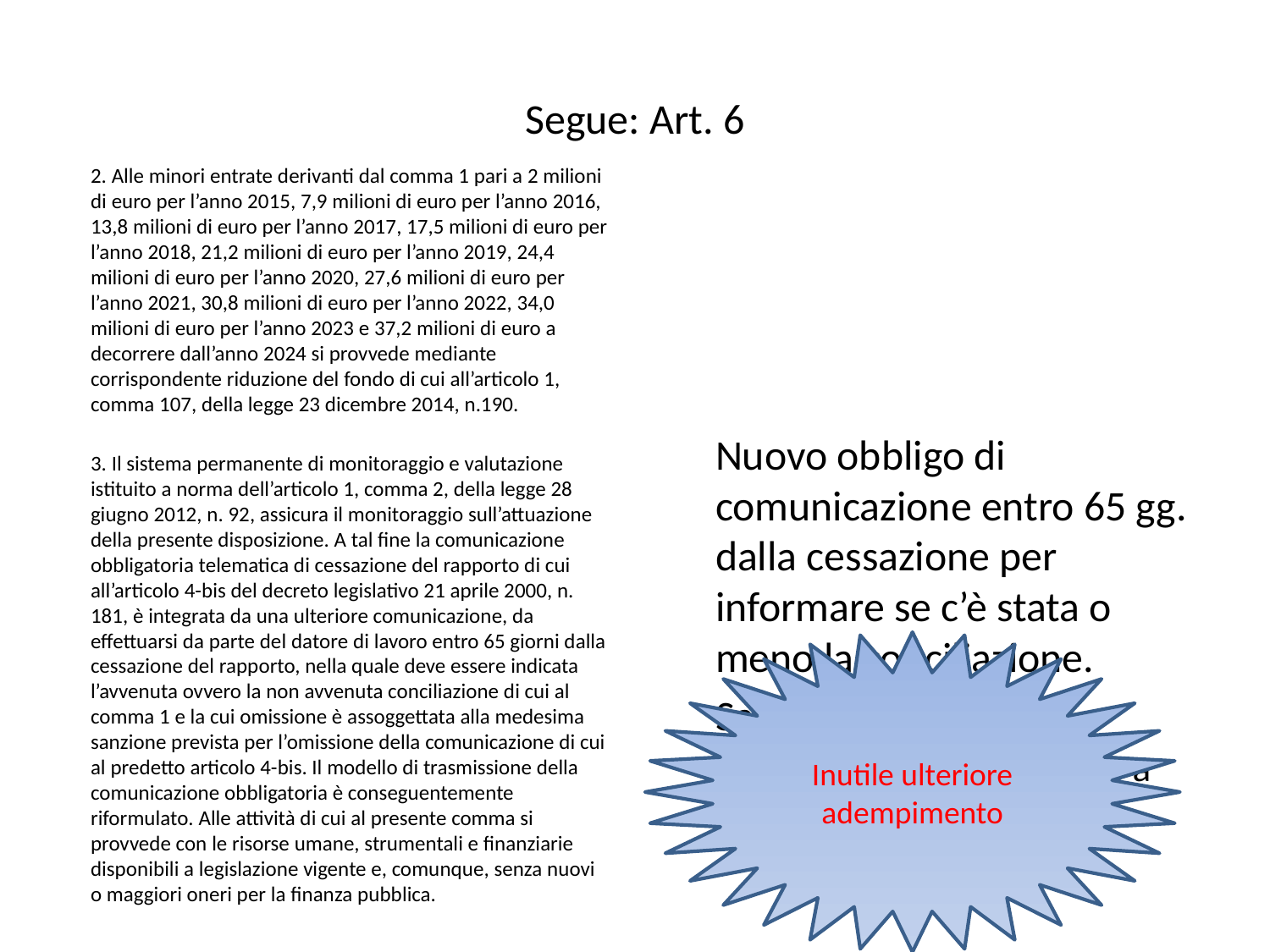

# Segue: Art. 6
	2. Alle minori entrate derivanti dal comma 1 pari a 2 milioni di euro per l’anno 2015, 7,9 milioni di euro per l’anno 2016, 13,8 milioni di euro per l’anno 2017, 17,5 milioni di euro per l’anno 2018, 21,2 milioni di euro per l’anno 2019, 24,4 milioni di euro per l’anno 2020, 27,6 milioni di euro per l’anno 2021, 30,8 milioni di euro per l’anno 2022, 34,0 milioni di euro per l’anno 2023 e 37,2 milioni di euro a decorrere dall’anno 2024 si provvede mediante corrispondente riduzione del fondo di cui all’articolo 1, comma 107, della legge 23 dicembre 2014, n.190.

	3. Il sistema permanente di monitoraggio e valutazione istituito a norma dell’articolo 1, comma 2, della legge 28 giugno 2012, n. 92, assicura il monitoraggio sull’attuazione della presente disposizione. A tal fine la comunicazione obbligatoria telematica di cessazione del rapporto di cui all’articolo 4-bis del decreto legislativo 21 aprile 2000, n. 181, è integrata da una ulteriore comunicazione, da effettuarsi da parte del datore di lavoro entro 65 giorni dalla cessazione del rapporto, nella quale deve essere indicata l’avvenuta ovvero la non avvenuta conciliazione di cui al comma 1 e la cui omissione è assoggettata alla medesima sanzione prevista per l’omissione della comunicazione di cui al predetto articolo 4-bis. Il modello di trasmissione della comunicazione obbligatoria è conseguentemente riformulato. Alle attività di cui al presente comma si provvede con le risorse umane, strumentali e finanziarie disponibili a legislazione vigente e, comunque, senza nuovi o maggiori oneri per la finanza pubblica.

	Nuovo obbligo di comunicazione entro 65 gg. dalla cessazione per  informare se c’è stata o meno la conciliazione.
	Sanzione in caso di inadempimento:  da 100 a 500 euro
Inutile ulteriore adempimento